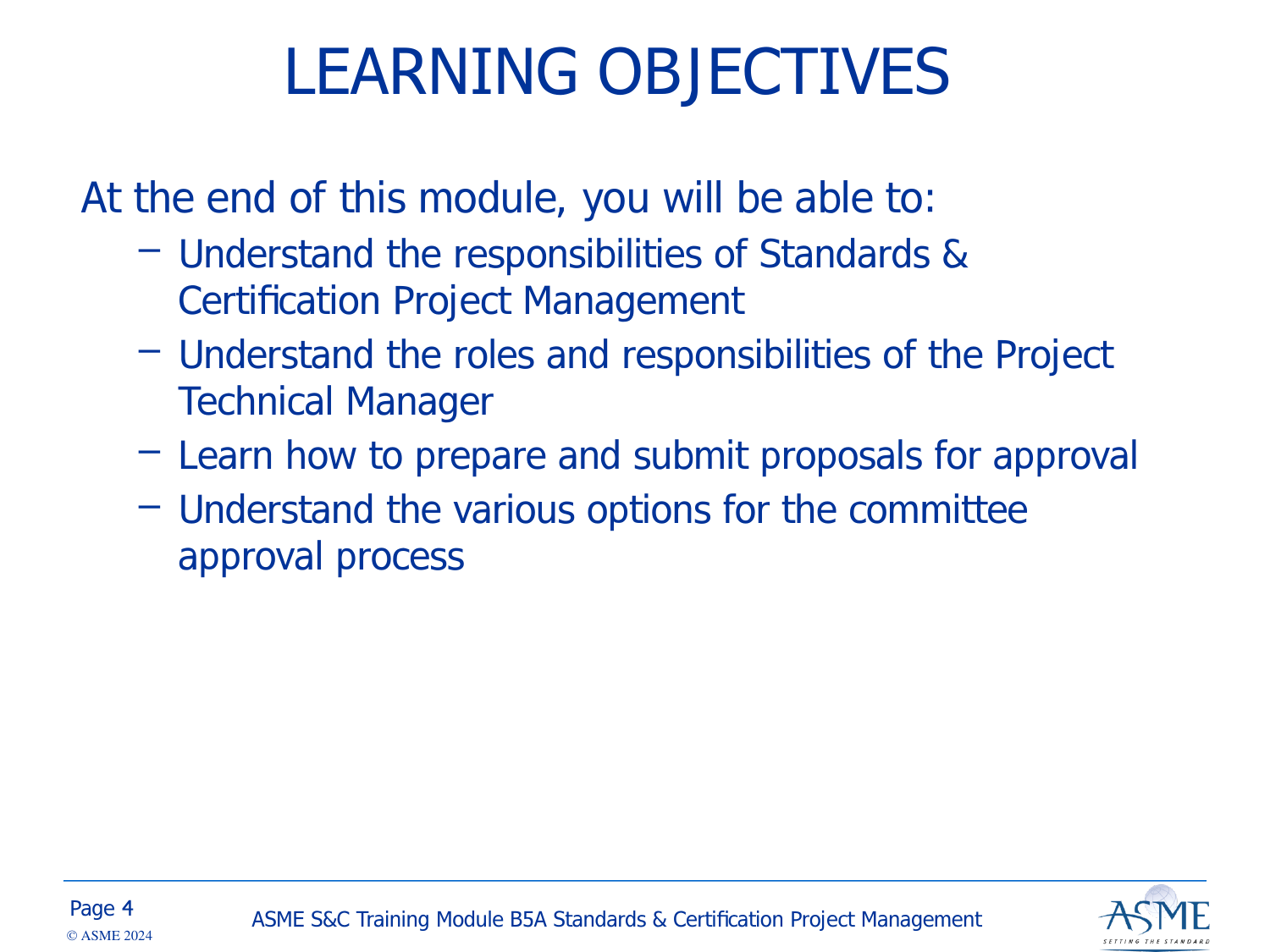

# LEARNING OBJECTIVES
At the end of this module, you will be able to:
Understand the responsibilities of Standards & Certification Project Management
Understand the roles and responsibilities of the Project Technical Manager
Learn how to prepare and submit proposals for approval
Understand the various options for the committee approval process

4
ASME S&C Training Module B5A Standards & Certification Project Management